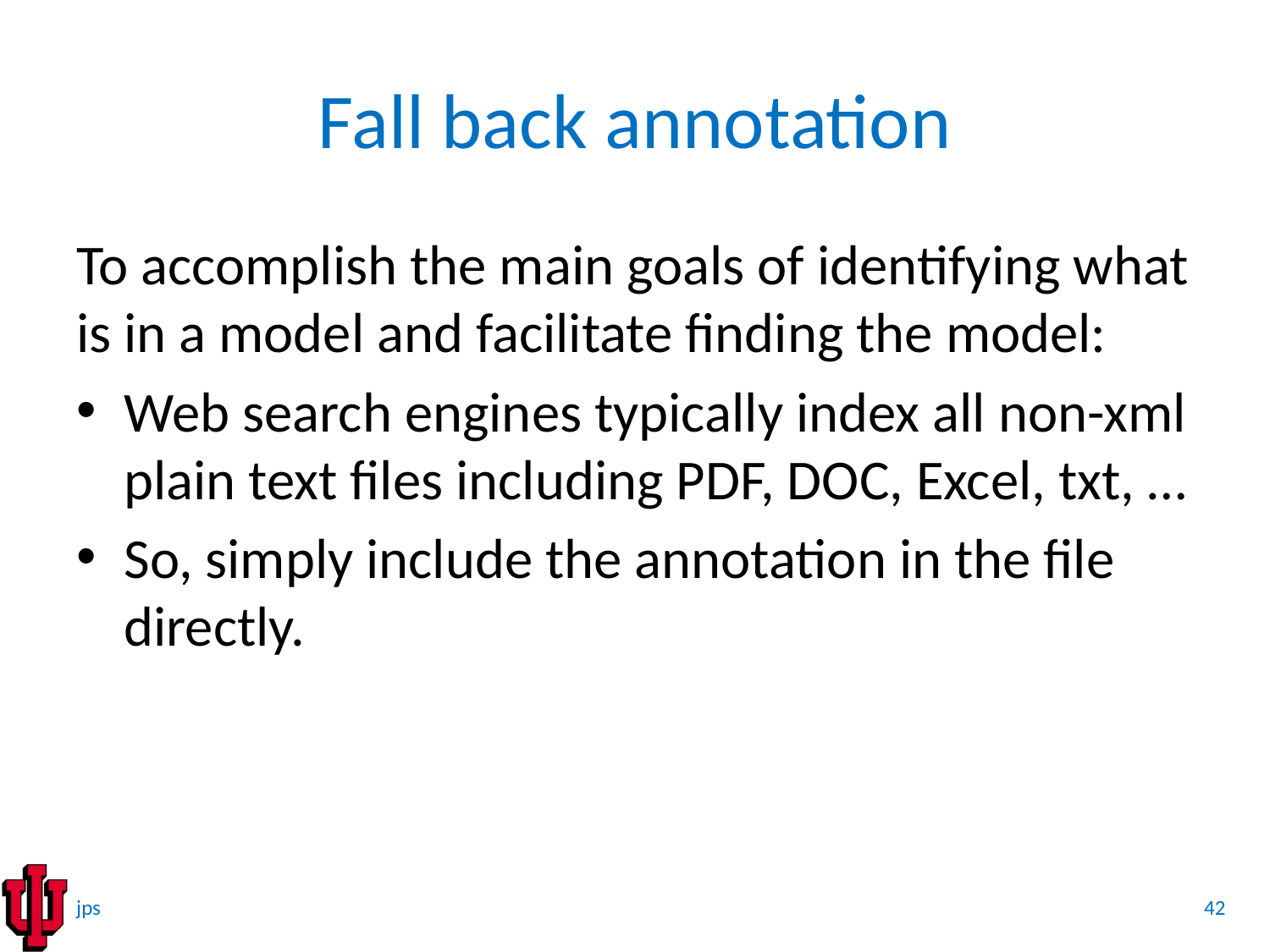

# Fall back annotation
To accomplish the main goals of identifying what is in a model and facilitate finding the model:
Web search engines typically index all non-xml plain text files including PDF, DOC, Excel, txt, …
So, simply include the annotation in the file directly.
42